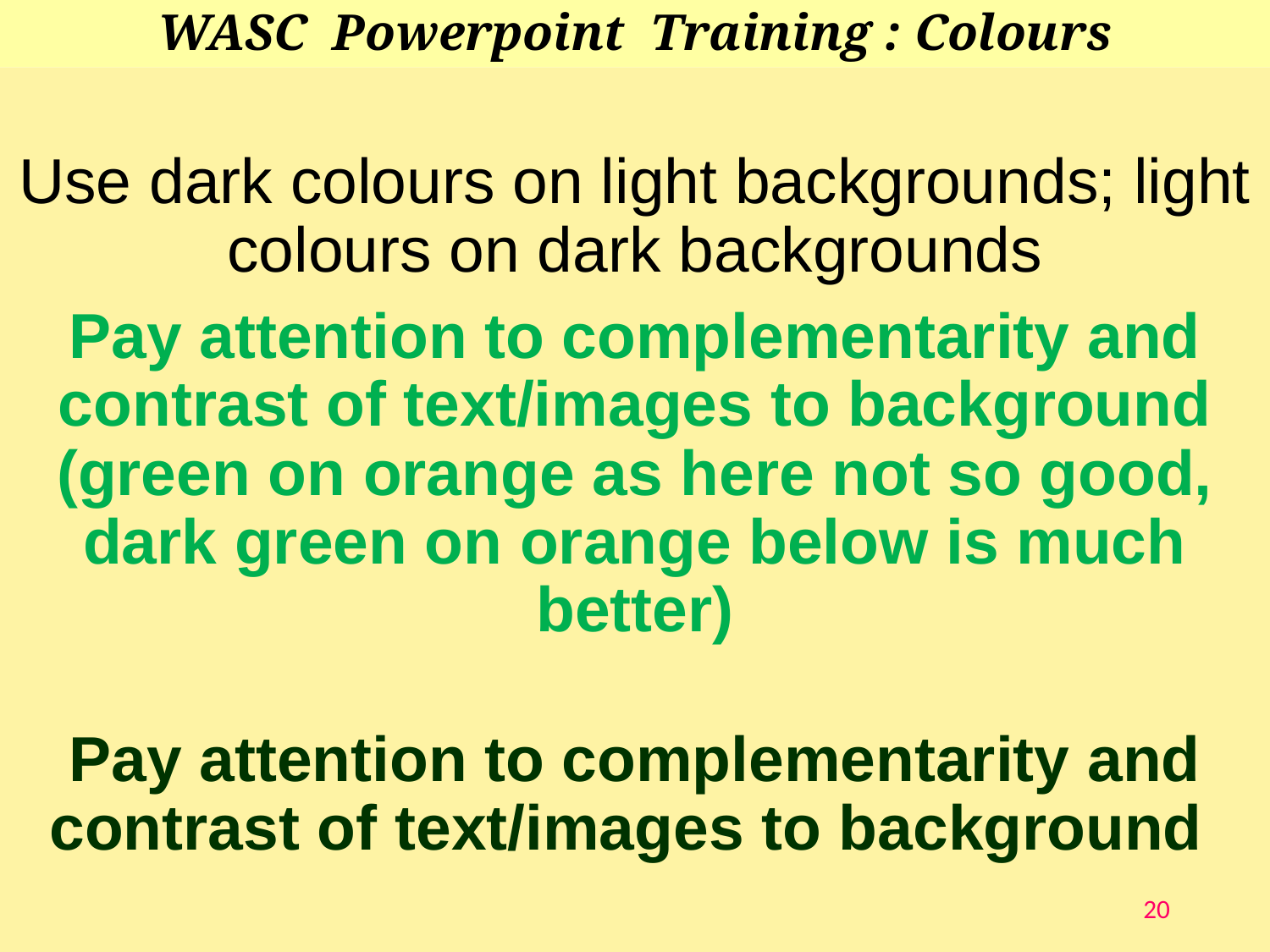

# WASC  Powerpoint  Training : Colours

Use dark colours on light backgrounds; light colours on dark backgrounds
Pay attention to complementarity and contrast of text/images to background (green on orange as here not so good, dark green on orange below is much better)

Pay attention to complementarity and contrast of text/images to background

20